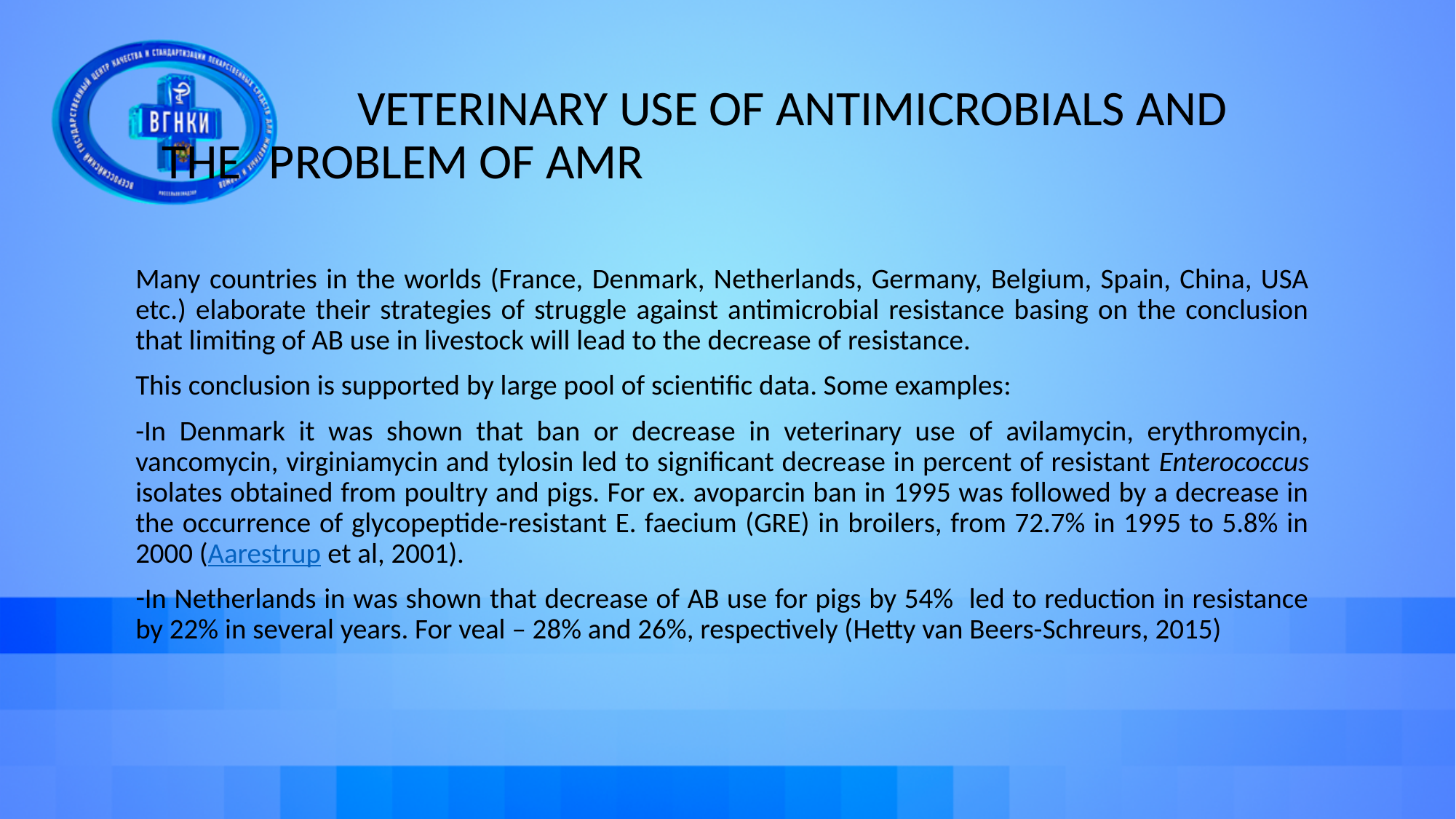

VETERINARY USE OF ANTIMICROBIALS AND THE 		PROBLEM OF AMR

Many countries in the worlds (France, Denmark, Netherlands, Germany, Belgium, Spain, China, USA etc.) elaborate their strategies of struggle against antimicrobial resistance basing on the conclusion that limiting of AB use in livestock will lead to the decrease of resistance.
This conclusion is supported by large pool of scientific data. Some examples:
-In Denmark it was shown that ban or decrease in veterinary use of avilamycin, erythromycin, vancomycin, virginiamycin and tylosin led to significant decrease in percent of resistant Enterococcus isolates obtained from poultry and pigs. For ex. avoparcin ban in 1995 was followed by a decrease in the occurrence of glycopeptide-resistant E. faecium (GRE) in broilers, from 72.7% in 1995 to 5.8% in 2000 (Aarestrup et al, 2001).
In Netherlands in was shown that decrease of AB use for pigs by 54%  led to reduction in resistance by 22% in several years. For veal – 28% and 26%, respectively (Hetty van Beers-Schreurs, 2015)